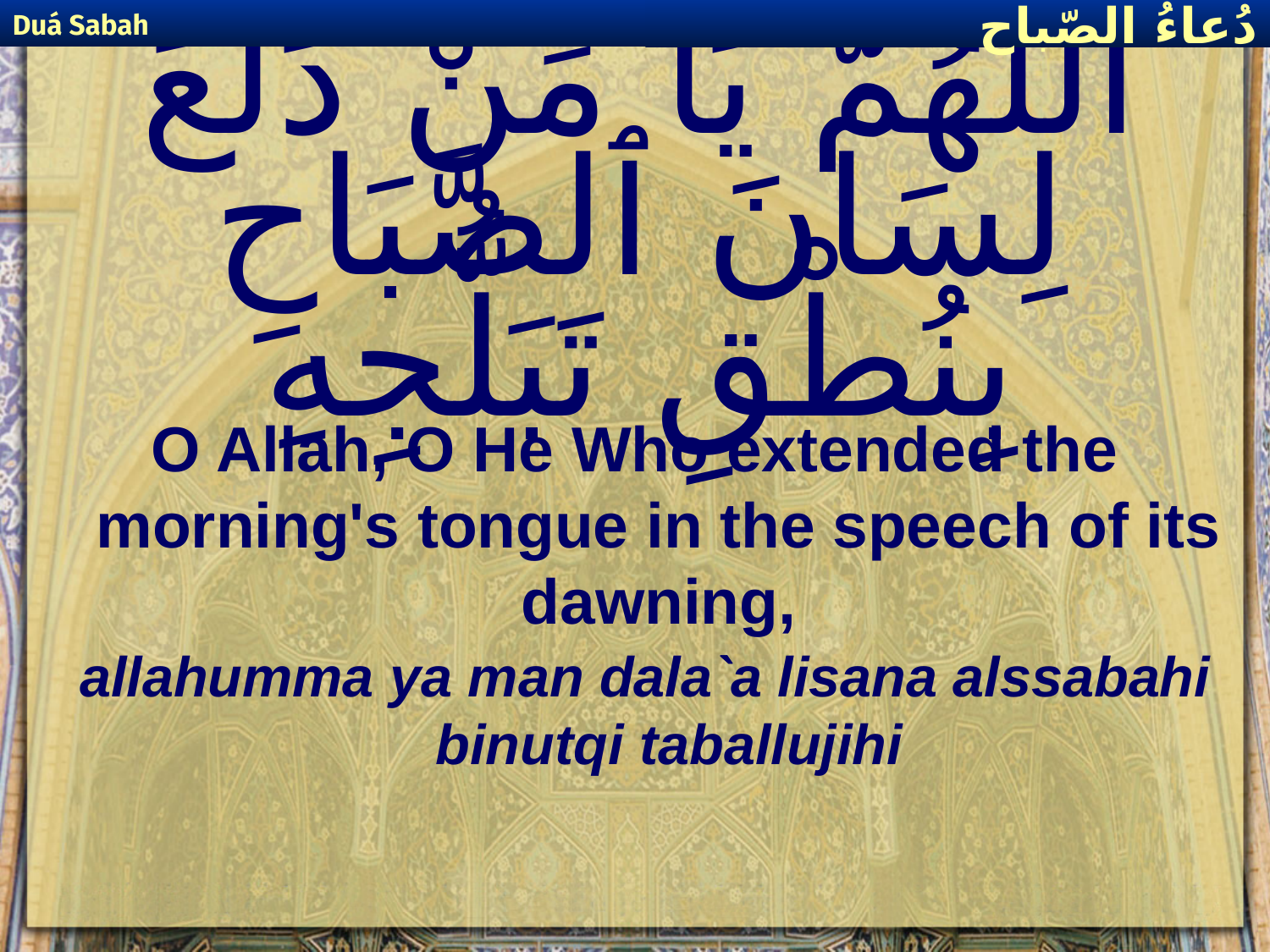

Duá Sabah
دُعاءُ الصّباح
# اللَّهُمَّ يَا مَنْ دَلَعَ لِسَانَ ٱلصَّبَاحِ بِنُطْقِ تَبَلُّجِهِ
O Allah, O He Who extended the morning's tongue in the speech of its dawning,
allahumma ya man dala`a lisana alssabahi binutqi taballujihi